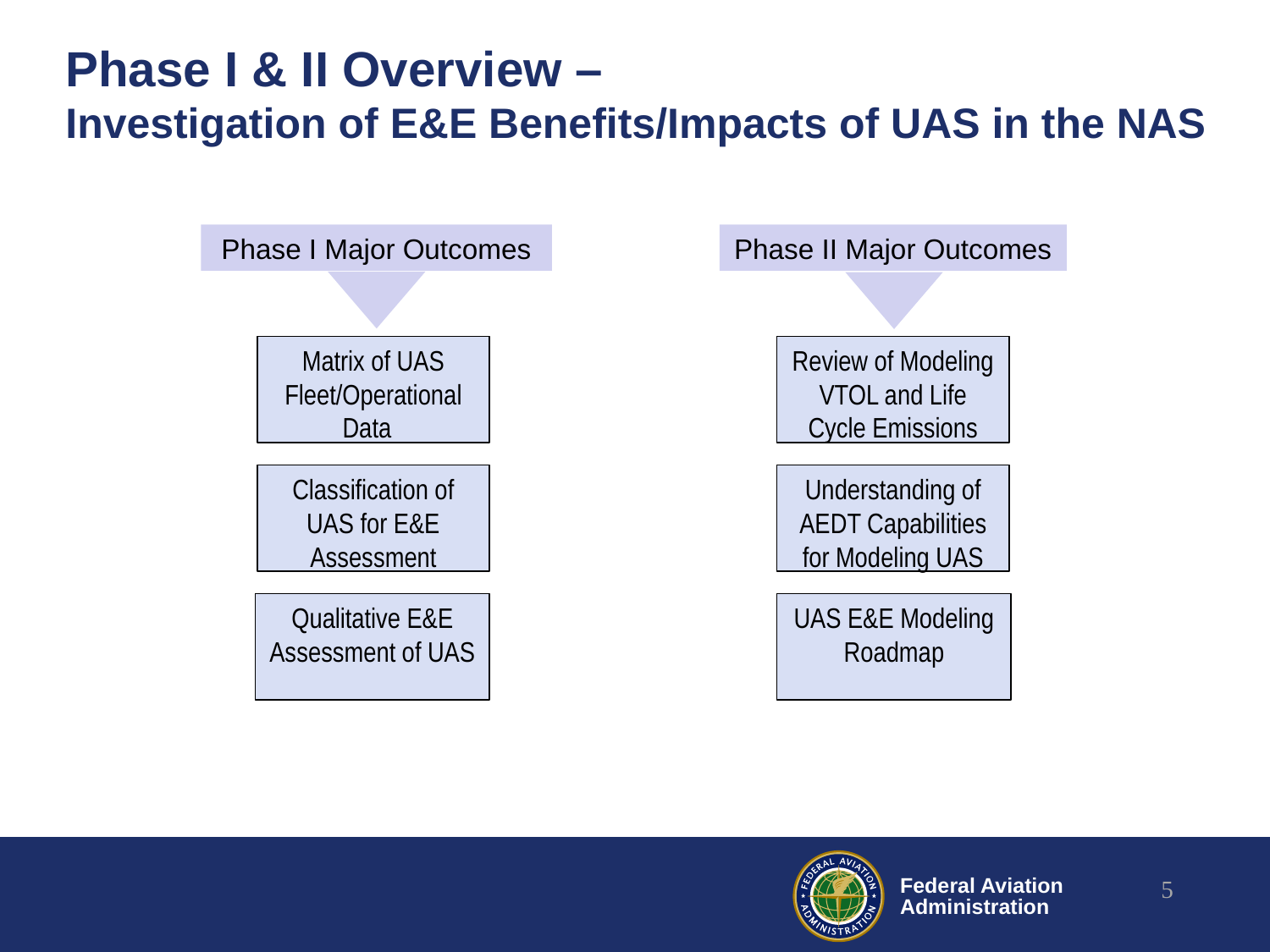

# Phase I & II Overview – Investigation of E&E Benefits/Impacts of UAS in the NAS
Phase I Major Outcomes

Matrix of UAS Fleet/Operational Data
Classification of UAS for E&E Assessment
Qualitative E&E Assessment of UAS
Phase II Major Outcomes
Review of Modeling VTOL and Life Cycle Emissions
Understanding of AEDT Capabilities for Modeling UAS
UAS E&E Modeling Roadmap

5